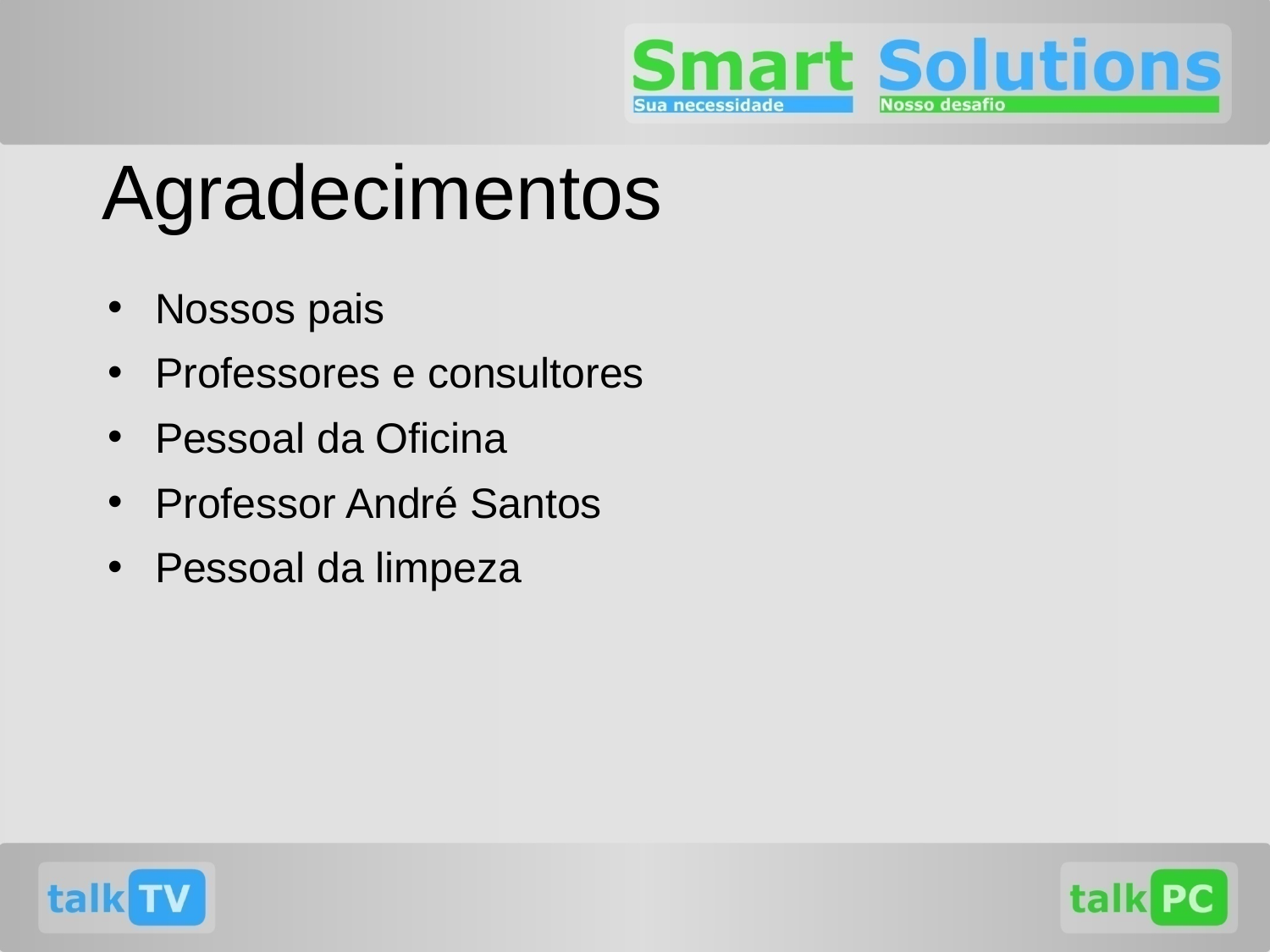

Agradecimentos
Nossos pais
Professores e consultores
Pessoal da Oficina
Professor André Santos
Pessoal da limpeza